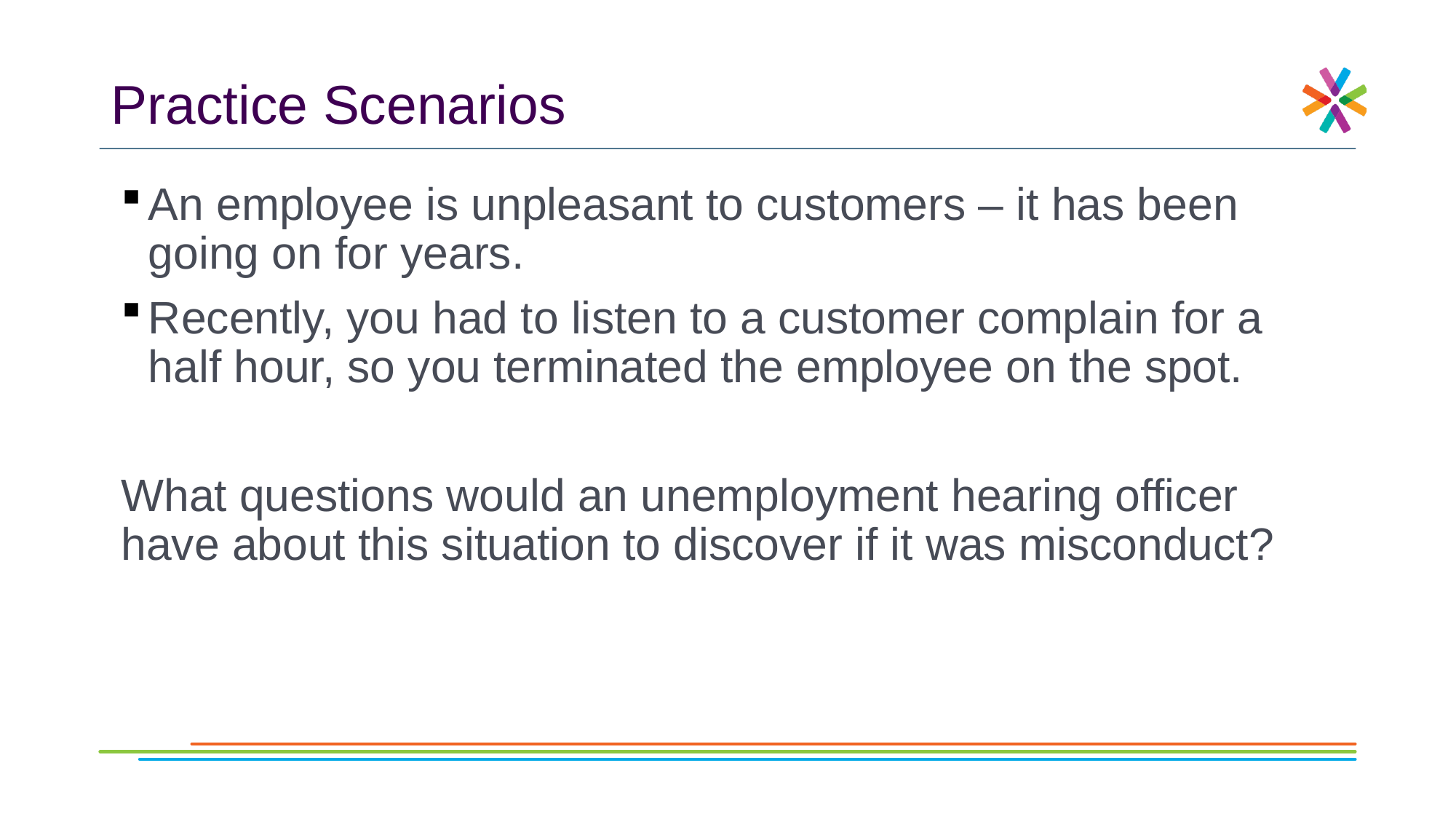

# Practice Scenarios
An employee is unpleasant to customers – it has been going on for years.
Recently, you had to listen to a customer complain for a half hour, so you terminated the employee on the spot.

What questions would an unemployment hearing officer have about this situation to discover if it was misconduct?